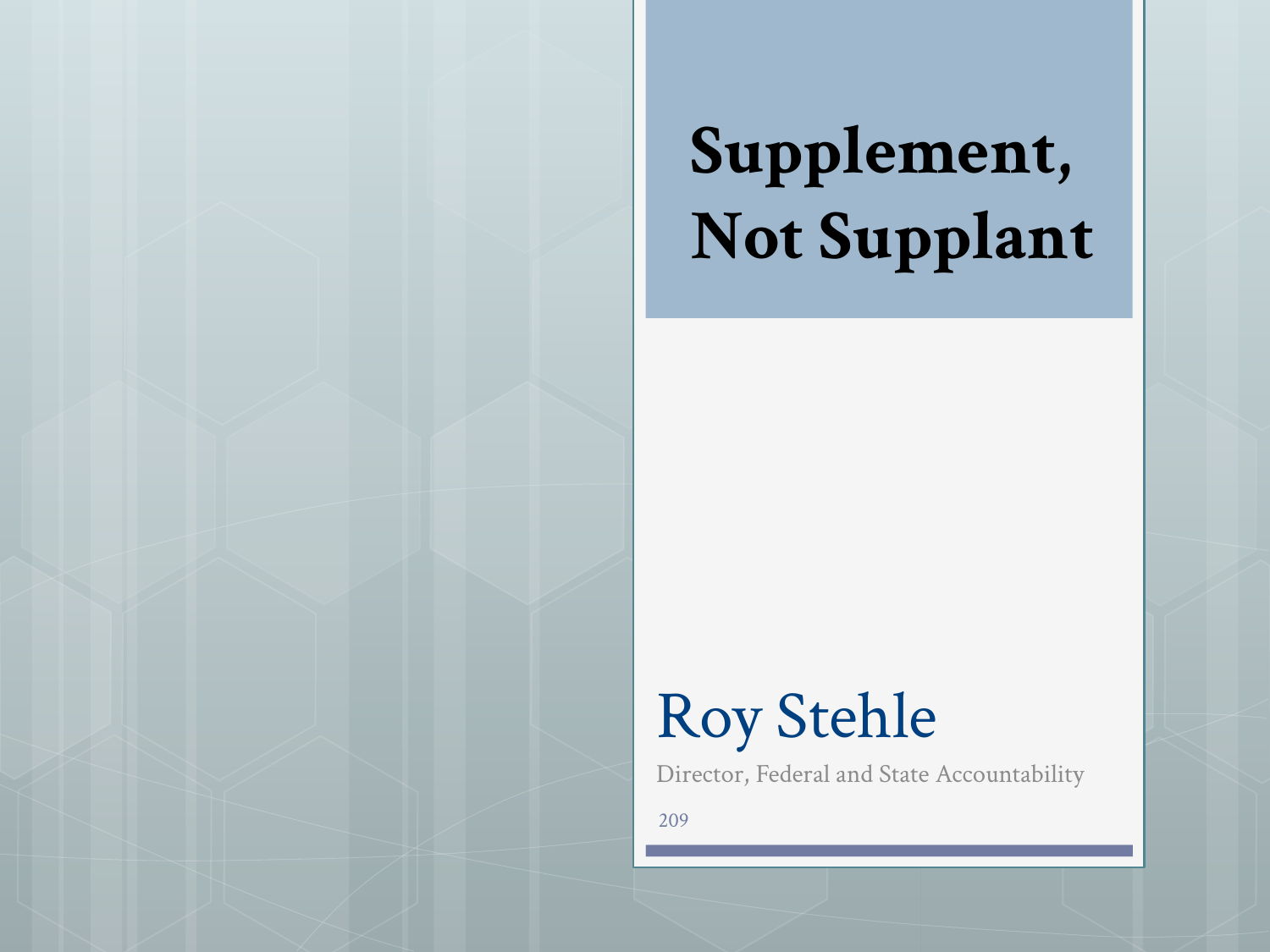

# Supplement, Not Supplant

Roy Stehle
Director, Federal and State Accountability
209